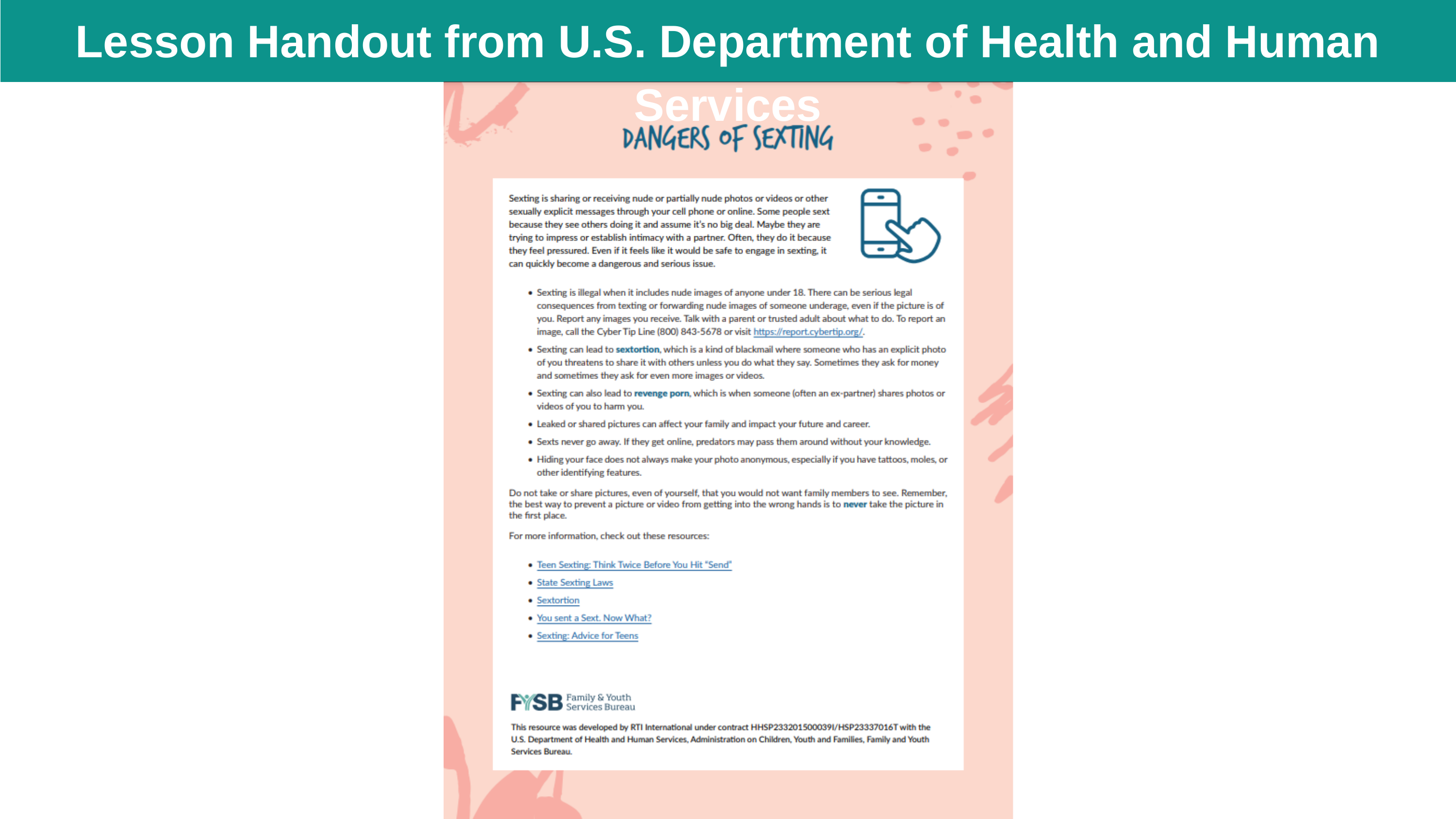

Lesson Handout from U.S. Department of Health and Human Services